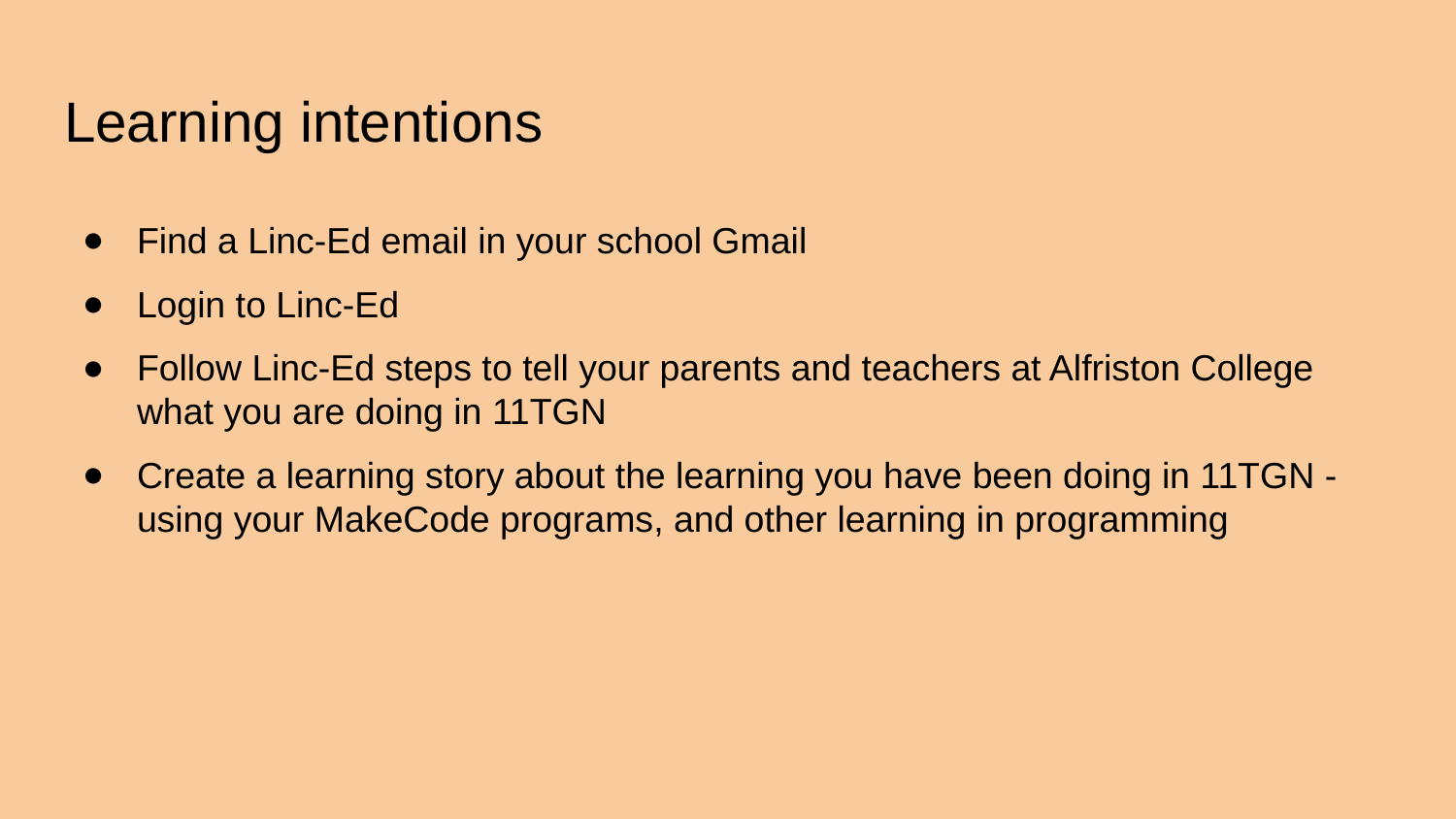

# Learning intentions

Find a Linc-Ed email in your school Gmail
Login to Linc-Ed
Follow Linc-Ed steps to tell your parents and teachers at Alfriston College what you are doing in 11TGN
Create a learning story about the learning you have been doing in 11TGN - using your MakeCode programs, and other learning in programming